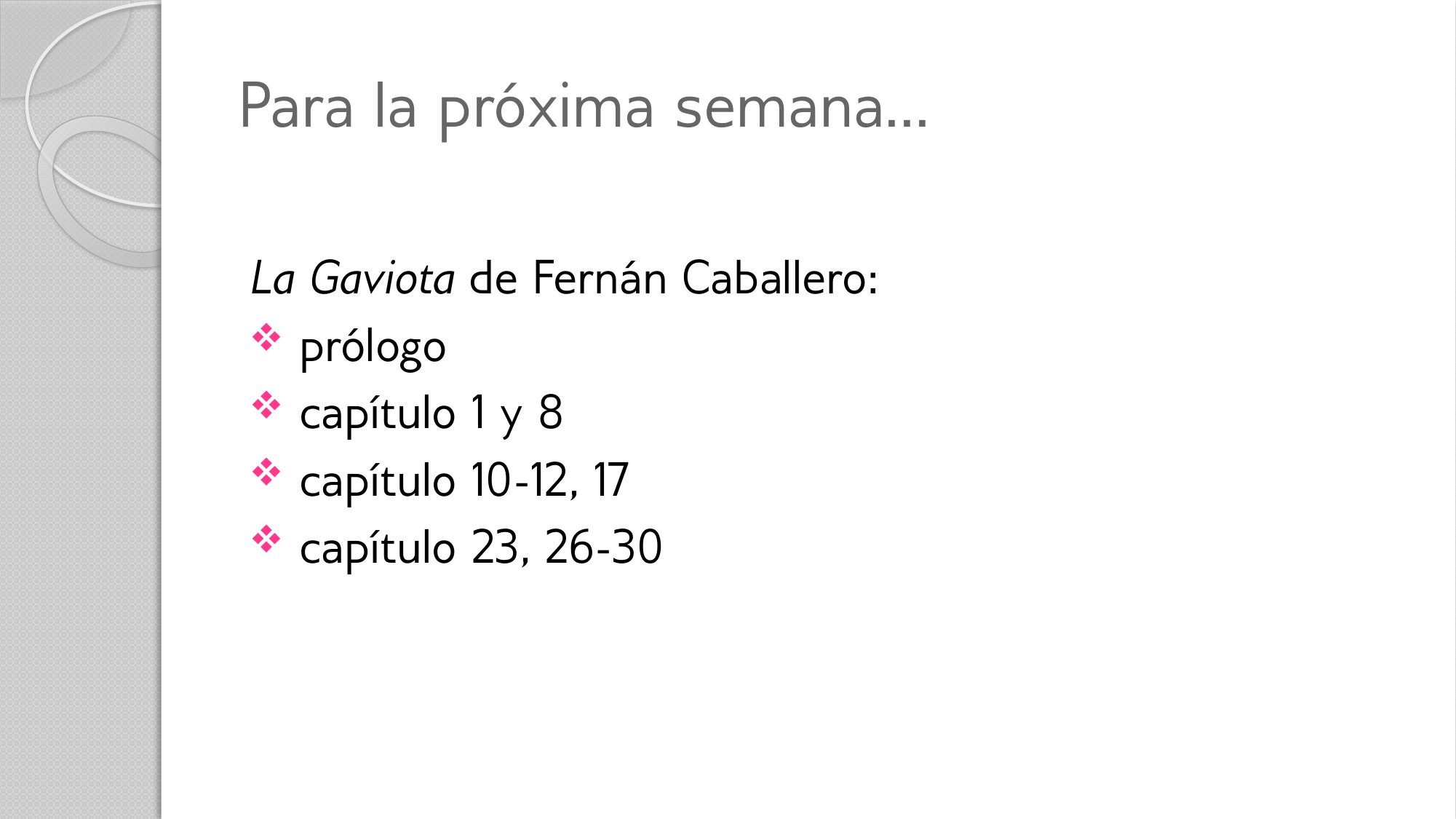

# Para la próxima semana...

La Gaviota de Fernán Caballero:
 prólogo
 capítulo 1 y 8
 capítulo 10-12, 17
 capítulo 23, 26-30